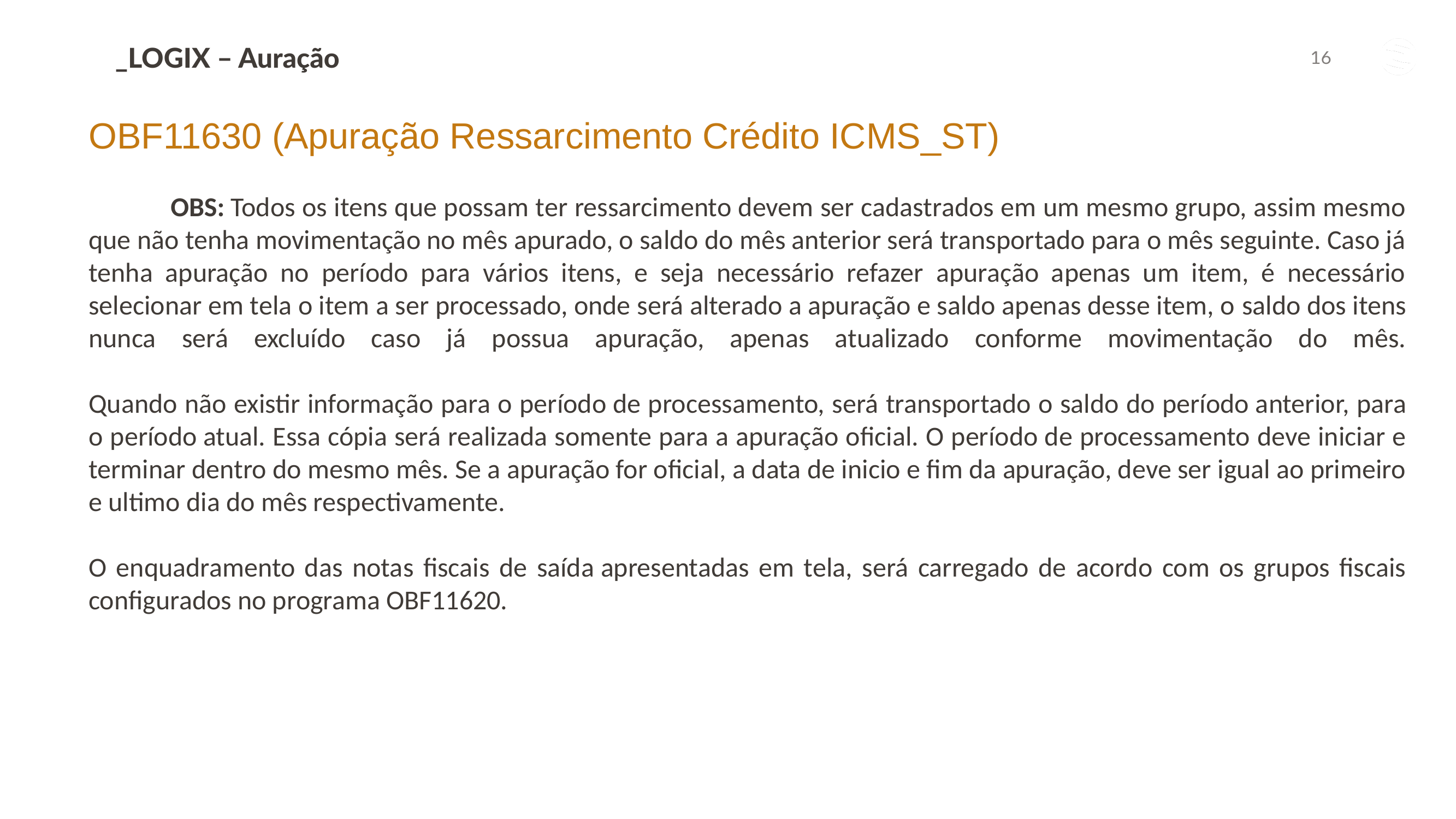

_LOGIX – Auração
OBF11630 (Apuração Ressarcimento Crédito ICMS_ST)

	OBS: Todos os itens que possam ter ressarcimento devem ser cadastrados em um mesmo grupo, assim mesmo que não tenha movimentação no mês apurado, o saldo do mês anterior será transportado para o mês seguinte. Caso já tenha apuração no período para vários itens, e seja necessário refazer apuração apenas um item, é necessário selecionar em tela o item a ser processado, onde será alterado a apuração e saldo apenas desse item, o saldo dos itens nunca será excluído caso já possua apuração, apenas atualizado conforme movimentação do mês.
Quando não existir informação para o período de processamento, será transportado o saldo do período anterior, para o período atual. Essa cópia será realizada somente para a apuração oficial. O período de processamento deve iniciar e terminar dentro do mesmo mês. Se a apuração for oficial, a data de inicio e fim da apuração, deve ser igual ao primeiro e ultimo dia do mês respectivamente.

O enquadramento das notas fiscais de saída apresentadas em tela, será carregado de acordo com os grupos fiscais configurados no programa OBF11620.